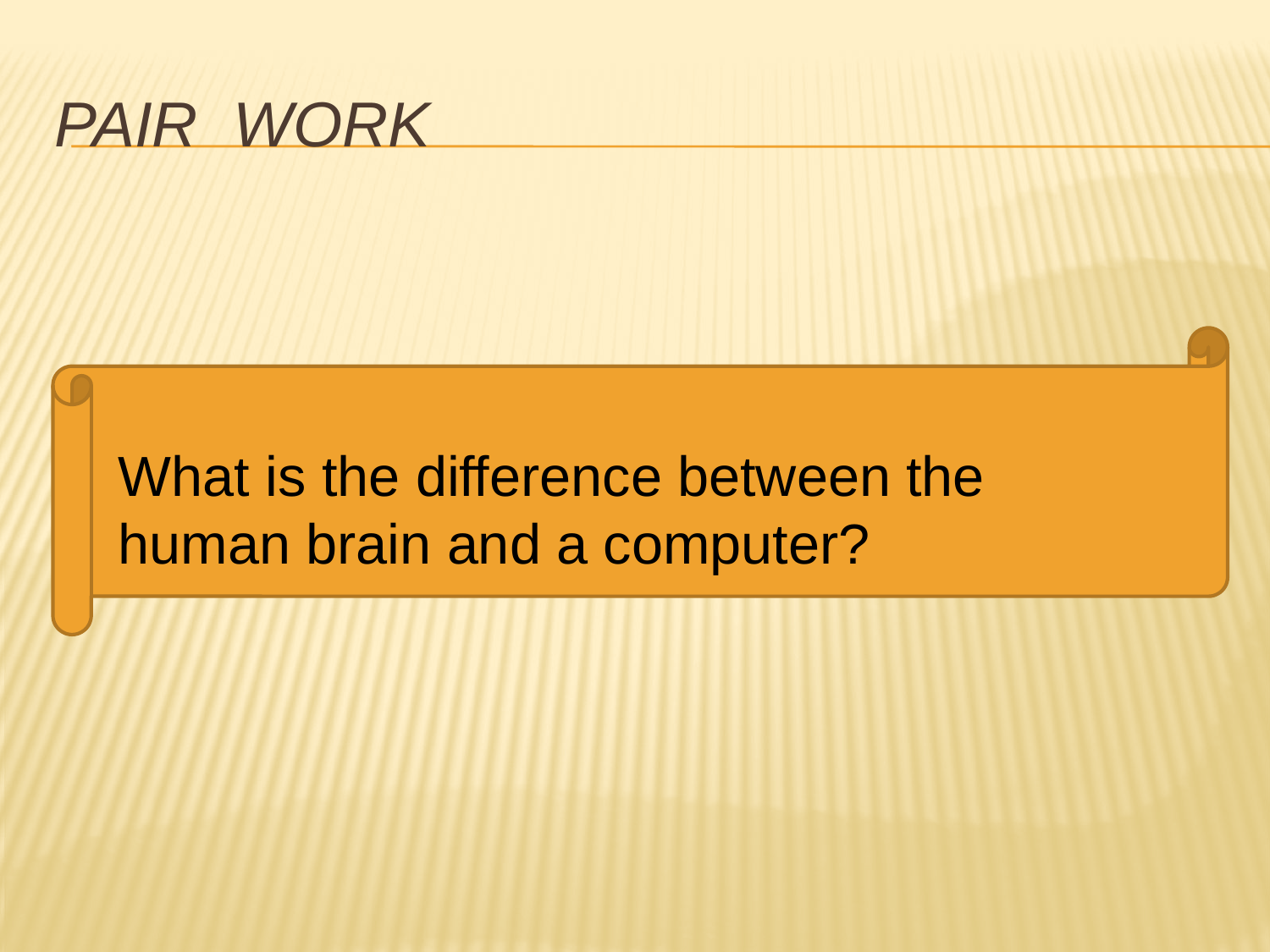

# pair  work

What is the difference between the human brain and a computer?